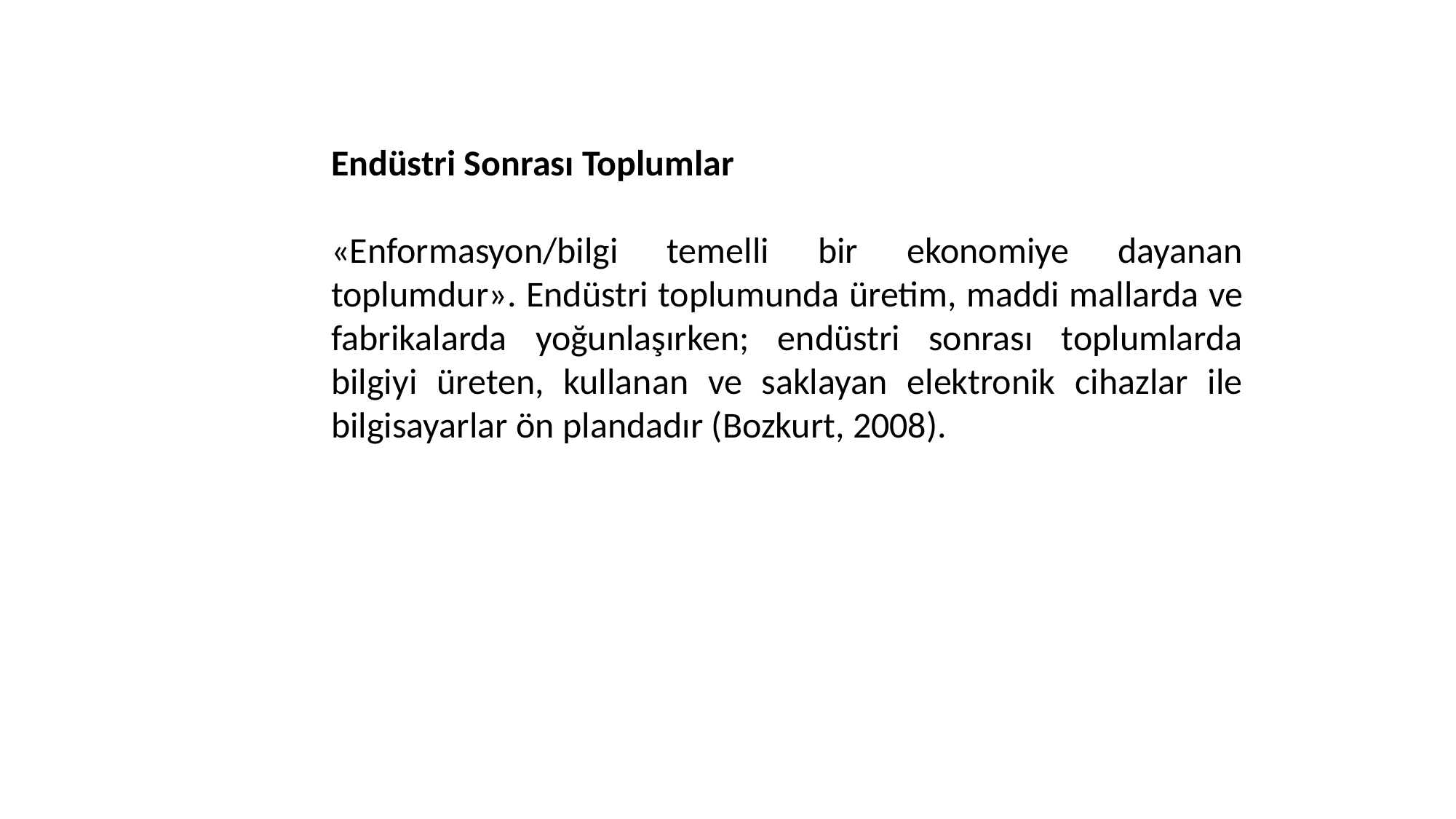

Endüstri Sonrası Toplumlar

«Enformasyon/bilgi temelli bir ekonomiye dayanan toplumdur». Endüstri toplumunda üretim, maddi mallarda ve fabrikalarda yoğunlaşırken; endüstri sonrası toplumlarda bilgiyi üreten, kullanan ve saklayan elektronik cihazlar ile bilgisayarlar ön plandadır (Bozkurt, 2008).